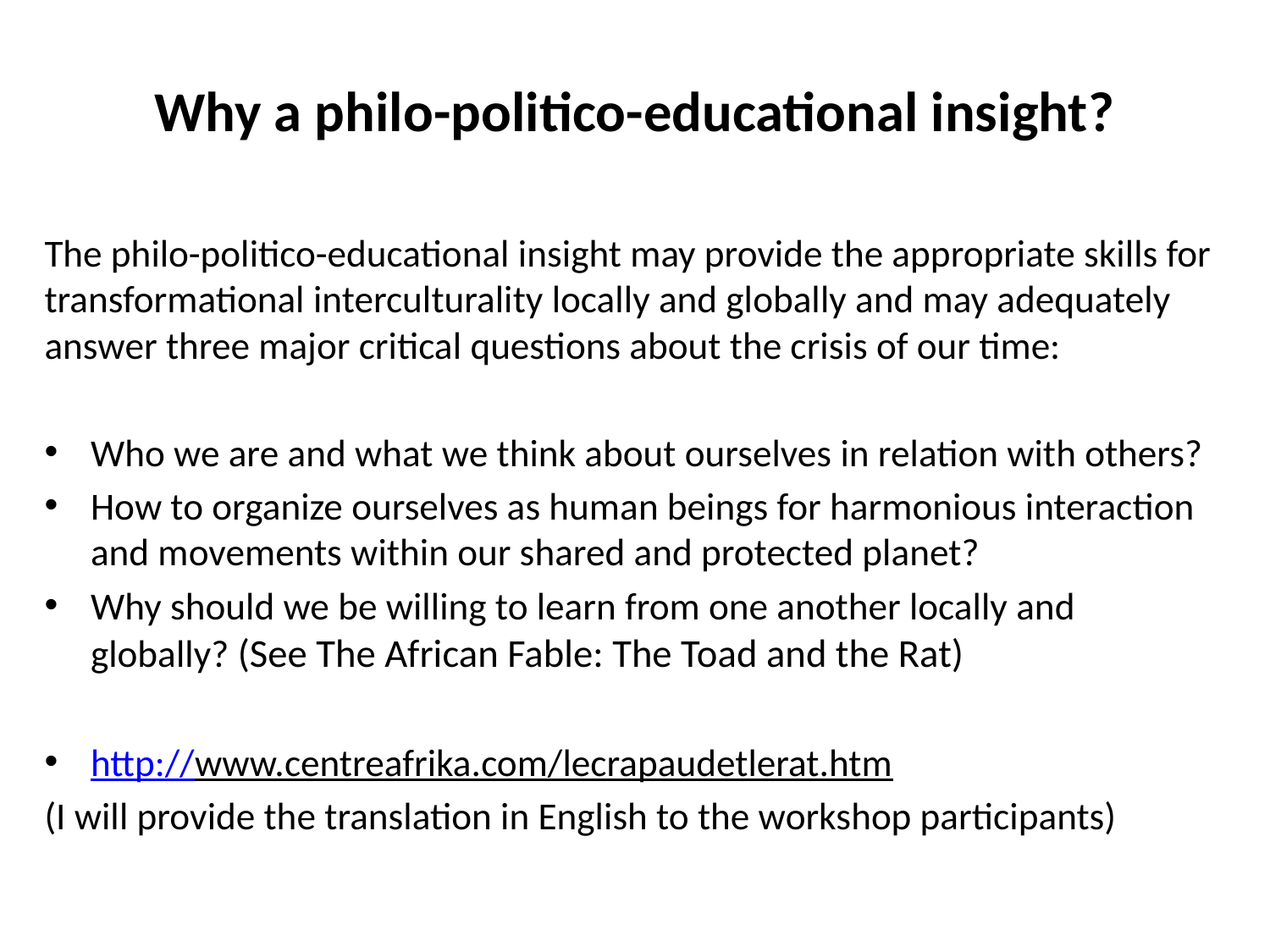

# Why a philo-politico-educational insight?
The philo-politico-educational insight may provide the appropriate skills for transformational interculturality locally and globally and may adequately answer three major critical questions about the crisis of our time:

Who we are and what we think about ourselves in relation with others?
How to organize ourselves as human beings for harmonious interaction and movements within our shared and protected planet?
Why should we be willing to learn from one another locally and globally? (See The African Fable: The Toad and the Rat)

http://www.centreafrika.com/lecrapaudetlerat.htm
(I will provide the translation in English to the workshop participants)